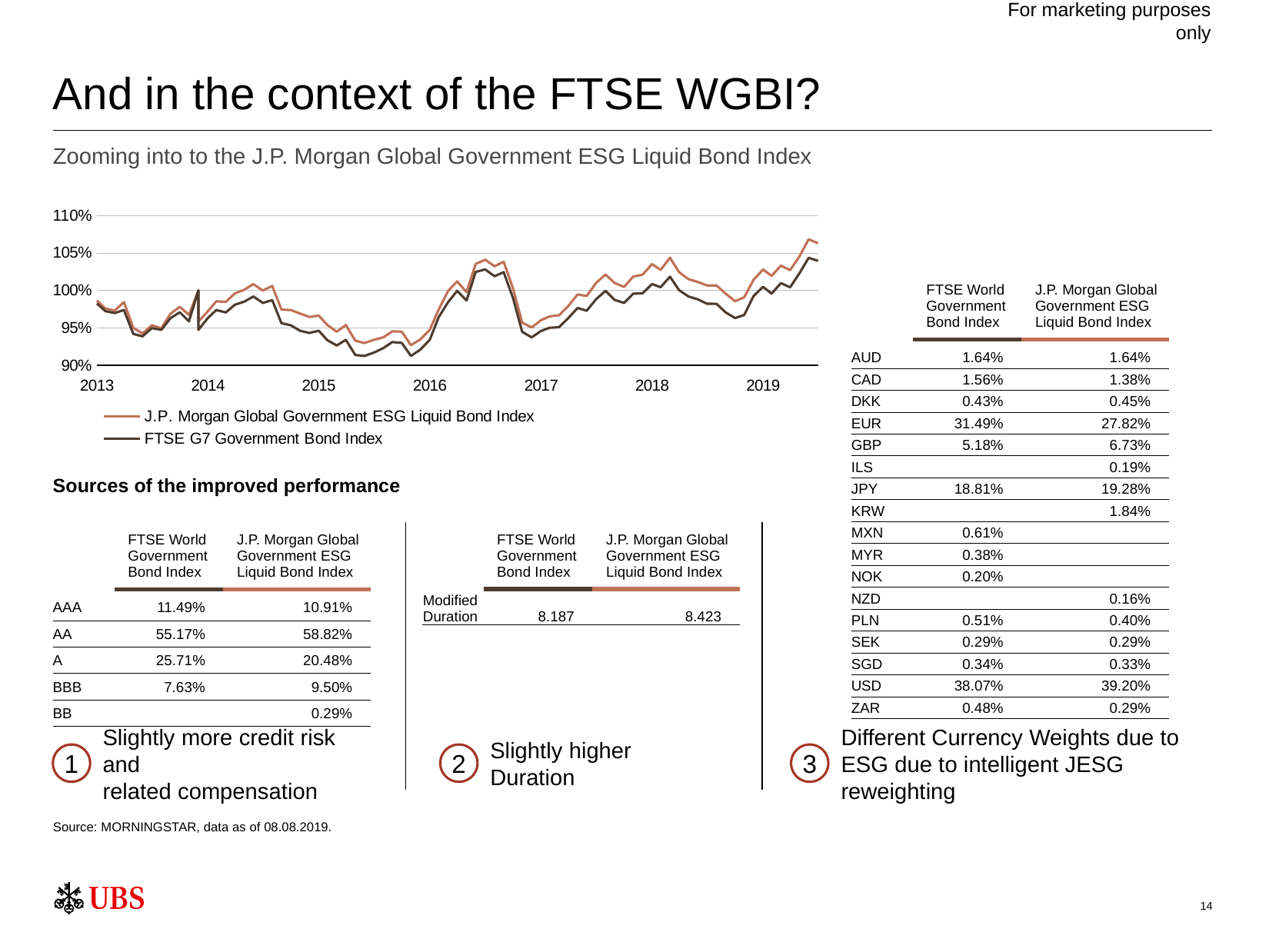

# And in the context of the FTSE WGBI?
For marketing purposes only
Zooming into to the J.P. Morgan Global Government ESG Liquid Bond Index

### Chart

| Category | J.P. Morgan Global Government ESG Liquid Bond Index | FTSE G7 Government Bond Index |
|---|---|---|
| 41639 | 1.0 | 1.0 |
| 41305 | 0.9864409880338223 | 0.9825982558848335 |
| 41333 | 0.9758363404521188 | 0.9723233073507677 |
| 41364 | 0.9730754266592472 | 0.9698008985138364 |
| 41394 | 0.9843571013592919 | 0.9739152420692858 |
| 41425 | 0.9500947854562708 | 0.9420499503171776 |
| 41455 | 0.9424868922436137 | 0.938725169037218 |
| 41486 | 0.9536307652371502 | 0.9496912152539141 |
| 41517 | 0.949356732570855 | 0.9474443335798032 |
| 41547 | 0.9689021859425812 | 0.9628726605295836 |
| 41578 | 0.9780574643312037 | 0.9708993160998952 |
| 41608 | 0.9673851488476259 | 0.9586459566063181 |
| 41639 | 0.9583636896795581 | 0.9473681239390227 |
| 41670 | 0.9721245691756897 | 0.9631685971118717 |
| 41698 | 0.9854856637117335 | 0.9737844263753535 |
| 41729 | 0.9845650367026179 | 0.9706526660944069 |
| 41759 | 0.996017796480579 | 0.9809199068158022 |
| 41790 | 1.0008878939524068 | 0.985022525811131 |
| 41820 | 1.0084118946471976 | 0.9919065795734502 |
| 41851 | 0.9997282986044053 | 0.983254939812297 |
| 41882 | 1.0059202892558528 | 0.9870103815551831 |
| 41912 | 0.9744251901563621 | 0.9562263547919208 |
| 41943 | 0.9737626427196318 | 0.9534719516496519 |
| 41973 | 0.9692503768414421 | 0.9462327957007349 |
| 42004 | 0.9645269048026134 | 0.9432593169814089 |
| 42035 | 0.9664124570274385 | 0.946133028378973 |
| 42063 | 0.9539864017281097 | 0.9336965269138912 |
| 42094 | 0.9449016682149426 | 0.9265587666978636 |
| 42124 | 0.9537628940277678 | 0.9341084063684779 |
| 42155 | 0.9330517532241533 | 0.9139378205323762 |
| 42185 | 0.9298222643038058 | 0.9126219557803877 |
| 42216 | 0.9341299589462255 | 0.9170207284794888 |
| 42247 | 0.9373568547795911 | 0.9230384675218297 |
| 42277 | 0.9454176484151016 | 0.9310942173709575 |
| 42308 | 0.9450187666734581 | 0.9299272979567902 |
| 42338 | 0.9269372159272344 | 0.9125575792604705 |
| 42369 | 0.9346102671860728 | 0.921031070844245 |
| 42400 | 0.9474967624839934 | 0.9342137102880752 |
| 42429 | 0.9743768483228993 | 0.964129468238006 |
| 42460 | 0.9992042203386476 | 0.984194424472286 |
| 42490 | 1.0119859933282118 | 0.9994117093399064 |
| 42521 | 0.997760768765479 | 0.9864772397519492 |
| 42551 | 1.035198710444284 | 1.0246451339330174 |
| 42582 | 1.0408305930465882 | 1.0279062986182512 |
| 42613 | 1.0320744788232297 | 1.0188349630290978 |
| 42643 | 1.0382044401662271 | 1.0243475689396009 |
| 42674 | 1.0022960941312855 | 0.9894262923043585 |
| 42704 | 0.9569017761310886 | 0.9447316177624057 |
| 42735 | 0.9506162398834398 | 0.9373612118765893 |
| 42766 | 0.9603215361402014 | 0.9459159068952688 |
| 42794 | 0.9653402948504207 | 0.9500960382602803 |
| 42825 | 0.9668134832468893 | 0.9509622444195172 |
| 42855 | 0.9790023417230291 | 0.9628717920436491 |
| 42886 | 0.9945464758868805 | 0.9765334014805305 |
| 42916 | 0.9925386989749094 | 0.9728725161437973 |
| 42947 | 1.0099208943703535 | 0.9882143201823219 |
| 42978 | 1.0211476991299415 | 0.9994442775624603 |
| 43008 | 1.0098134875171303 | 0.9873448572008294 |
| 43039 | 1.0046168493538268 | 0.9832349646357963 |
| 43069 | 1.0183741169409954 | 0.9956032899549946 |
| 43100 | 1.0209875318749113 | 0.9961180849928566 |
| 43131 | 1.035100320208276 | 1.0084333241092893 |
| 43159 | 1.0273027912820236 | 1.0041891419065851 |
| 43190 | 1.0435485793996953 | 1.0182657790595668 |
| 43220 | 1.0243052586122483 | 1.0002729217050164 |
| 43251 | 1.0149469004344411 | 0.9918327582689906 |
| 43281 | 1.0113030116635835 | 0.9882040069118454 |
| 43312 | 1.0065974359499281 | 0.9821783429353496 |
| 43343 | 1.0066085682984107 | 0.9820837865291963 |
| 43373 | 0.9956628486838974 | 0.9707145457172616 |
| 43404 | 0.9855441166302044 | 0.9631226759180673 |
| 43434 | 0.9908090065178855 | 0.9672092279236021 |
| 43465 | 1.0140863025055111 | 0.9924460178997108 |
| 43496 | 1.0279612989528055 | 1.0047209809809166 |
| 43524 | 1.019308279663223 | 0.9956798252779985 |
| 43555 | 1.0330227163478634 | 1.0096828582480049 |
| 43585 | 1.026911618269255 | 1.004042802026568 |
| 43616 | 1.045400848710525 | 1.0230232364497462 |
| 43646 | 1.0680372759775445 | 1.0434245138622835 |
| 43677 | 1.0628759638153504 | 1.0393328595018823 |
|  | FTSE World Government Bond Index | J.P. Morgan Global Government ESG Liquid Bond Index |
| --- | --- | --- |
| AUD | 1.64% | 1.64% |
| CAD | 1.56% | 1.38% |
| DKK | 0.43% | 0.45% |
| EUR | 31.49% | 27.82% |
| GBP | 5.18% | 6.73% |
| ILS |  | 0.19% |
| JPY | 18.81% | 19.28% |
| KRW |  | 1.84% |
| MXN | 0.61% |  |
| MYR | 0.38% |  |
| NOK | 0.20% |  |
| NZD |  | 0.16% |
| PLN | 0.51% | 0.40% |
| SEK | 0.29% | 0.29% |
| SGD | 0.34% | 0.33% |
| USD | 38.07% | 39.20% |
| ZAR | 0.48% | 0.29% |
Sources of the improved performance
|  | FTSE World Government Bond Index | J.P. Morgan Global Government ESG Liquid Bond Index |
| --- | --- | --- |
| Modified Duration | 8.187 | 8.423 |
|  | FTSE World Government Bond Index | J.P. Morgan Global Government ESG Liquid Bond Index |
| --- | --- | --- |
| AAA | 11.49% | 10.91% |
| AA | 55.17% | 58.82% |
| A | 25.71% | 20.48% |
| BBB | 7.63% | 9.50% |
| BB |  | 0.29% |
Slightly more credit risk and
related compensation
1
Different Currency Weights due to ESG due to intelligent JESG reweighting
3
2
Slightly higher Duration
Source: MORNINGSTAR, data as of 08.08.2019.